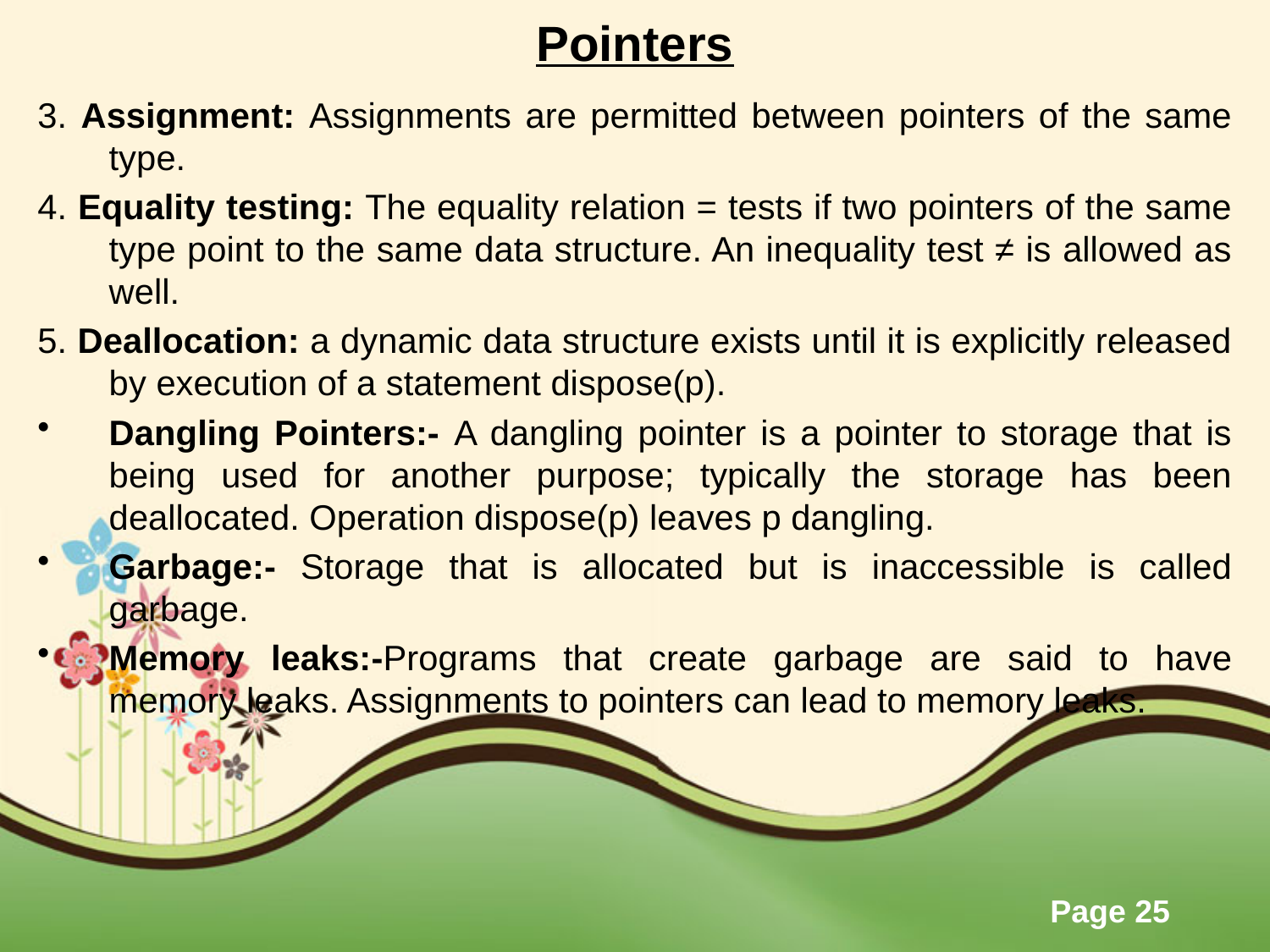

# Pointers
3. Assignment: Assignments are permitted between pointers of the same type.
4. Equality testing: The equality relation = tests if two pointers of the same type point to the same data structure. An inequality test ≠ is allowed as well.
5. Deallocation: a dynamic data structure exists until it is explicitly released by execution of a statement dispose(p).
Dangling Pointers:- A dangling pointer is a pointer to storage that is being used for another purpose; typically the storage has been deallocated. Operation dispose(p) leaves p dangling.
Garbage:- Storage that is allocated but is inaccessible is called garbage.
Memory leaks:-Programs that create garbage are said to have memory leaks. Assignments to pointers can lead to memory leaks.